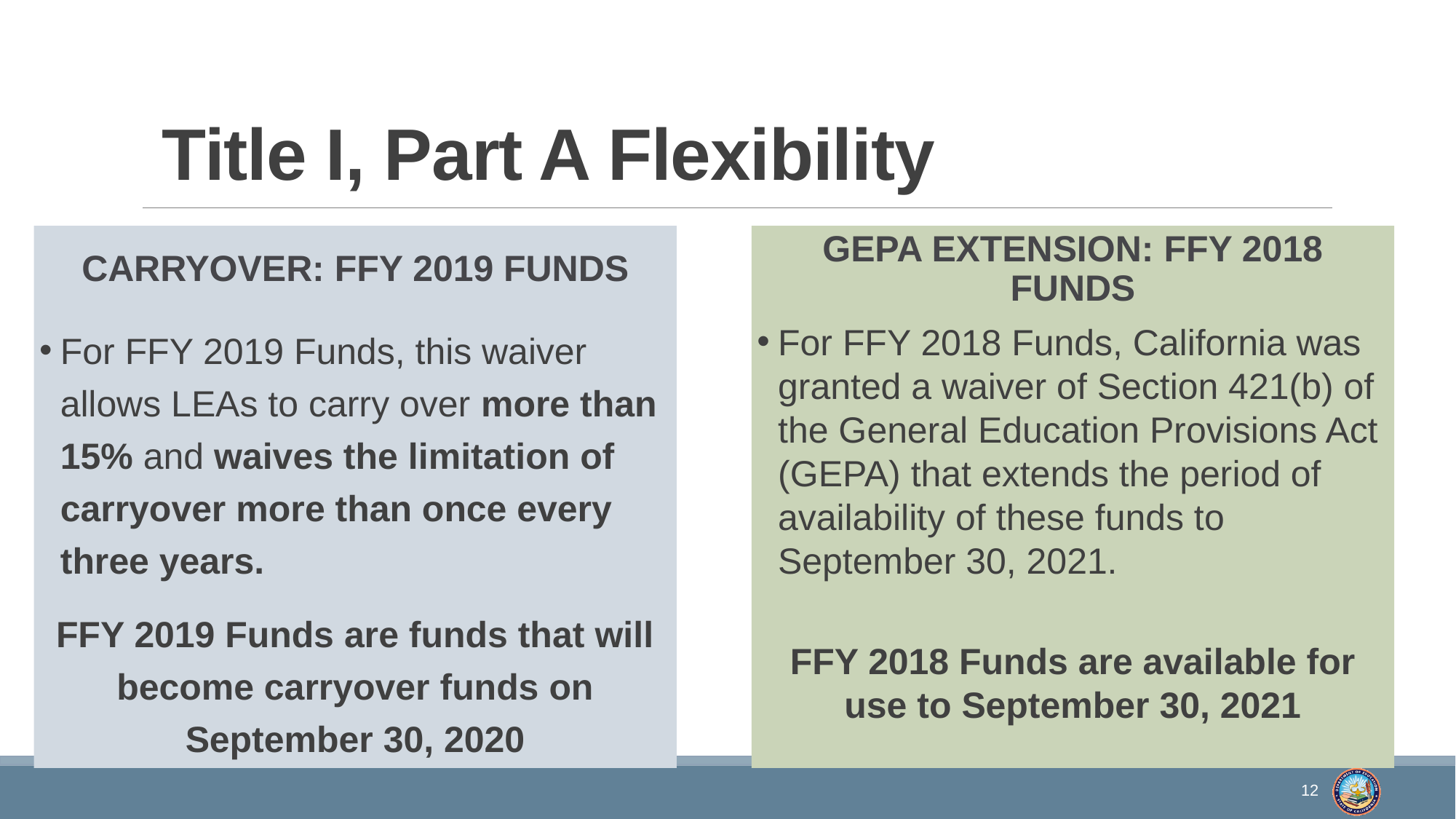

# Title I, Part A Flexibility
Carryover: FFY 2019 funds
GEPA Extension: FFY 2018 Funds
For FFY 2019 Funds, this waiver allows LEAs to carry over more than 15% and waives the limitation of carryover more than once every three years.
FFY 2019 Funds are funds that will become carryover funds on September 30, 2020
For FFY 2018 Funds, California was granted a waiver of Section 421(b) of the General Education Provisions Act (GEPA) that extends the period of availability of these funds to September 30, 2021.

FFY 2018 Funds are available for use to September 30, 2021
12